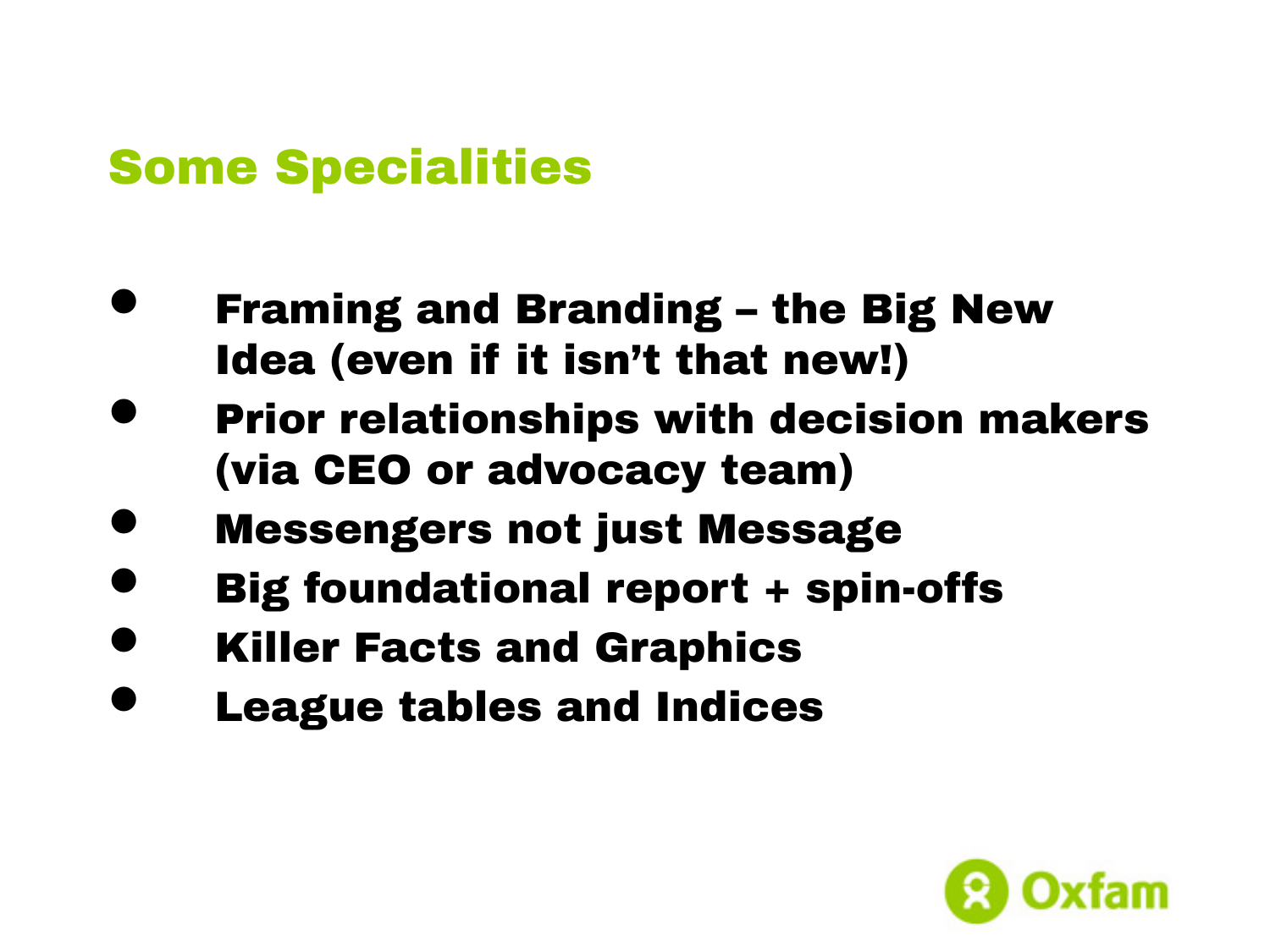

# Some Specialities
Framing and Branding – the Big New Idea (even if it isn’t that new!)
Prior relationships with decision makers (via CEO or advocacy team)
Messengers not just Message
Big foundational report + spin-offs
Killer Facts and Graphics
League tables and Indices